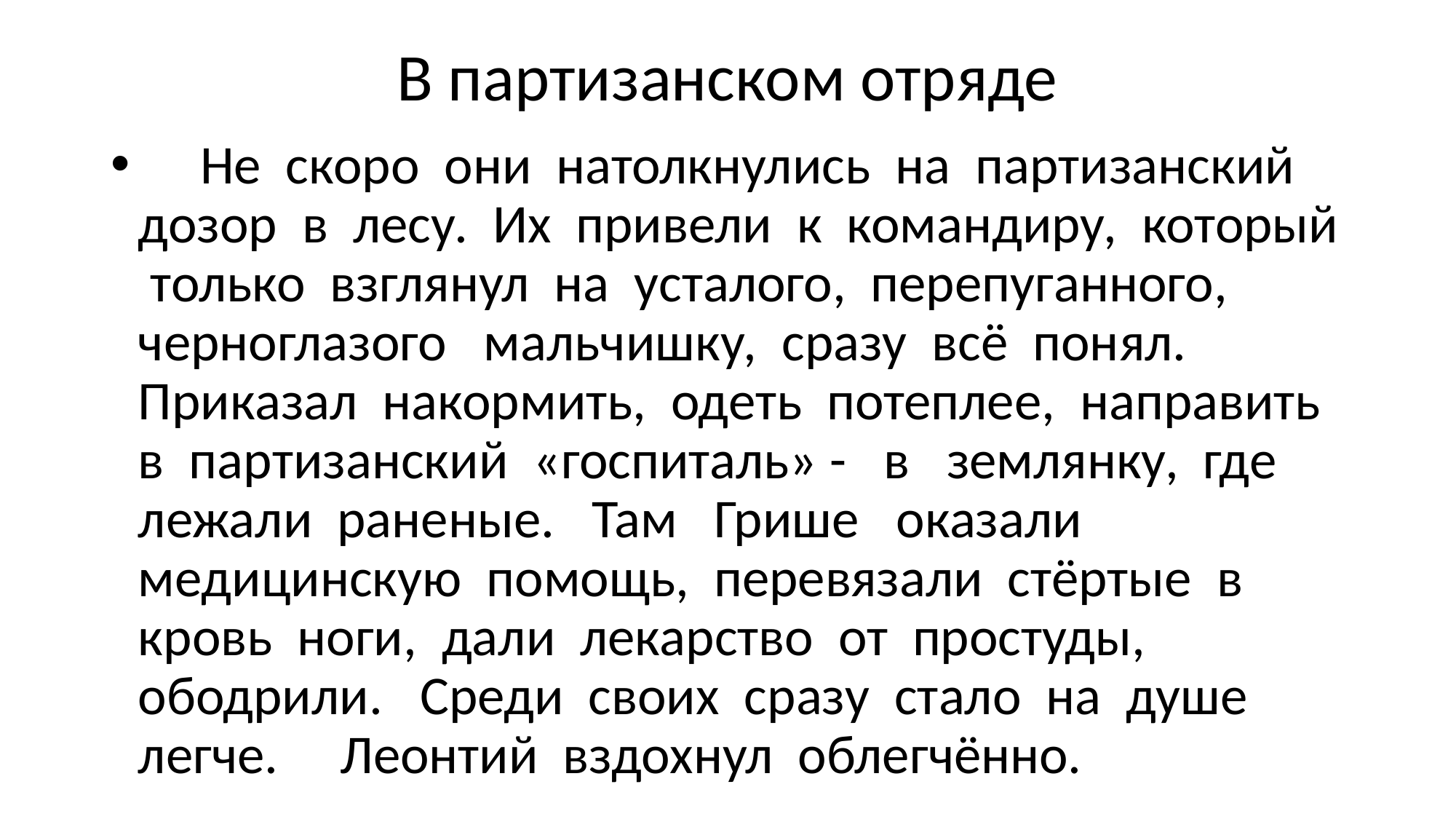

# В партизанском отряде
     Не  скоро  они  натолкнулись  на  партизанский  дозор  в  лесу.  Их  привели  к  командиру,  который  только  взглянул  на  усталого,  перепуганного,  черноглазого   мальчишку,  сразу  всё  понял.       Приказал  накормить,  одеть  потеплее,  направить  в  партизанский  «госпиталь» -   в   землянку,  где  лежали  раненые.   Там   Грише   оказали    медицинскую  помощь,  перевязали  стёртые  в  кровь  ноги,  дали  лекарство  от  простуды,  ободрили.   Среди  своих  сразу  стало  на  душе  легче.     Леонтий  вздохнул  облегчённо.